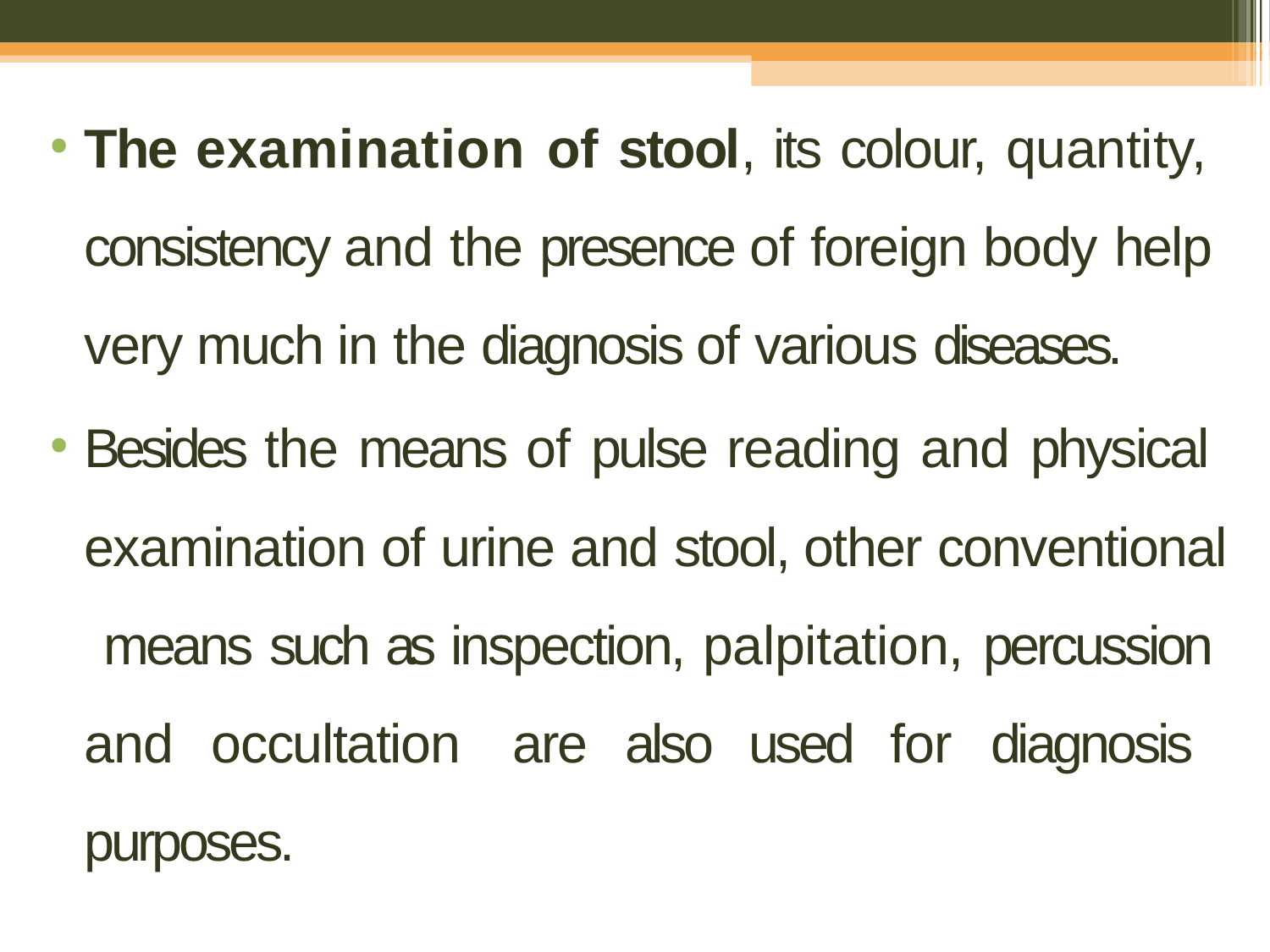

The examination of stool, its colour, quantity,  consistency and the presence of foreign body help  very much in the diagnosis of various diseases.
Besides the means of pulse reading and physical  examination of urine and stool, other conventional  means such as inspection, palpitation, percussion  and occultation are also used for diagnosis  purposes.